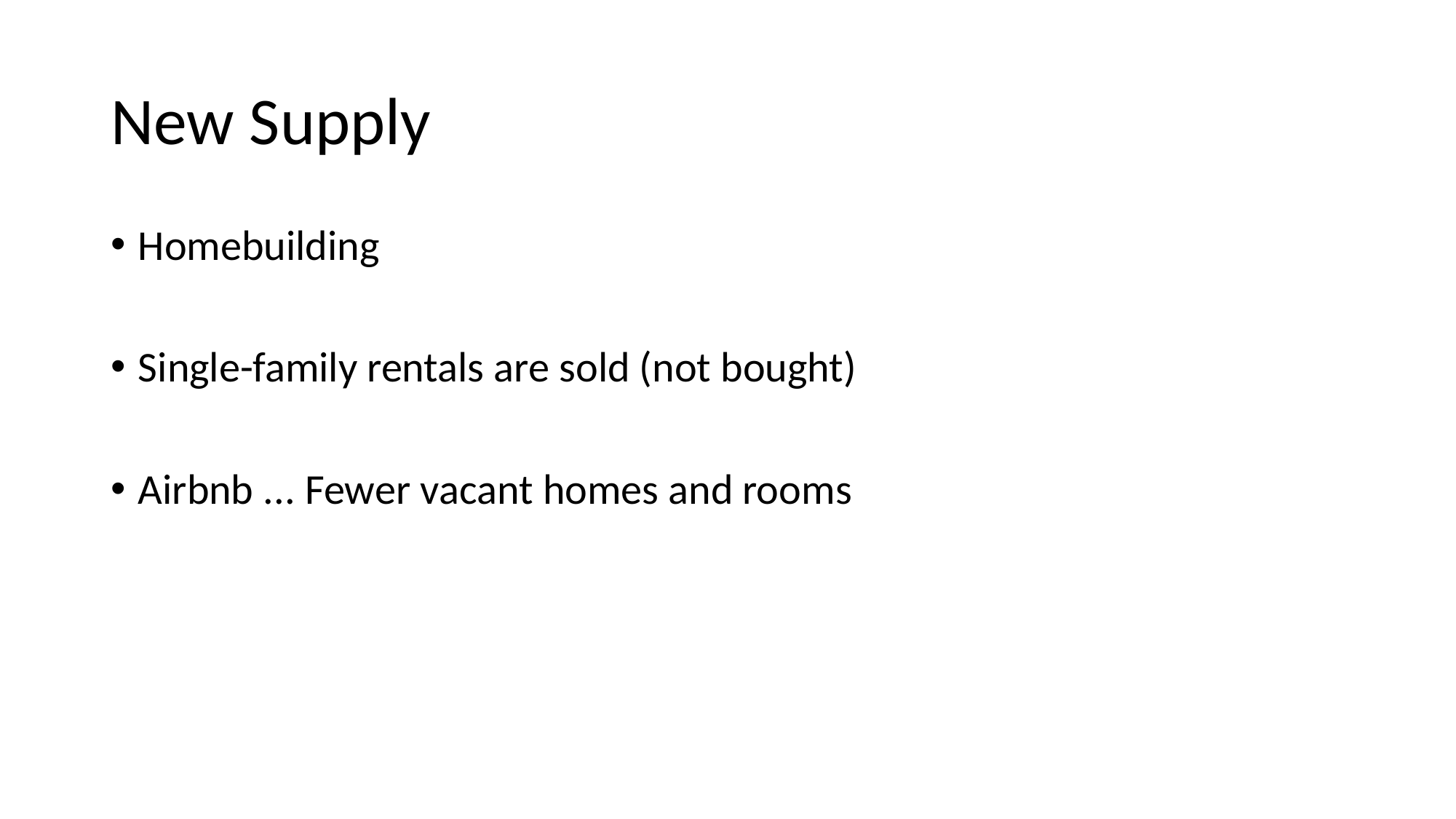

# New Supply
Homebuilding

Single-family rentals are sold (not bought)

Airbnb ... Fewer vacant homes and rooms